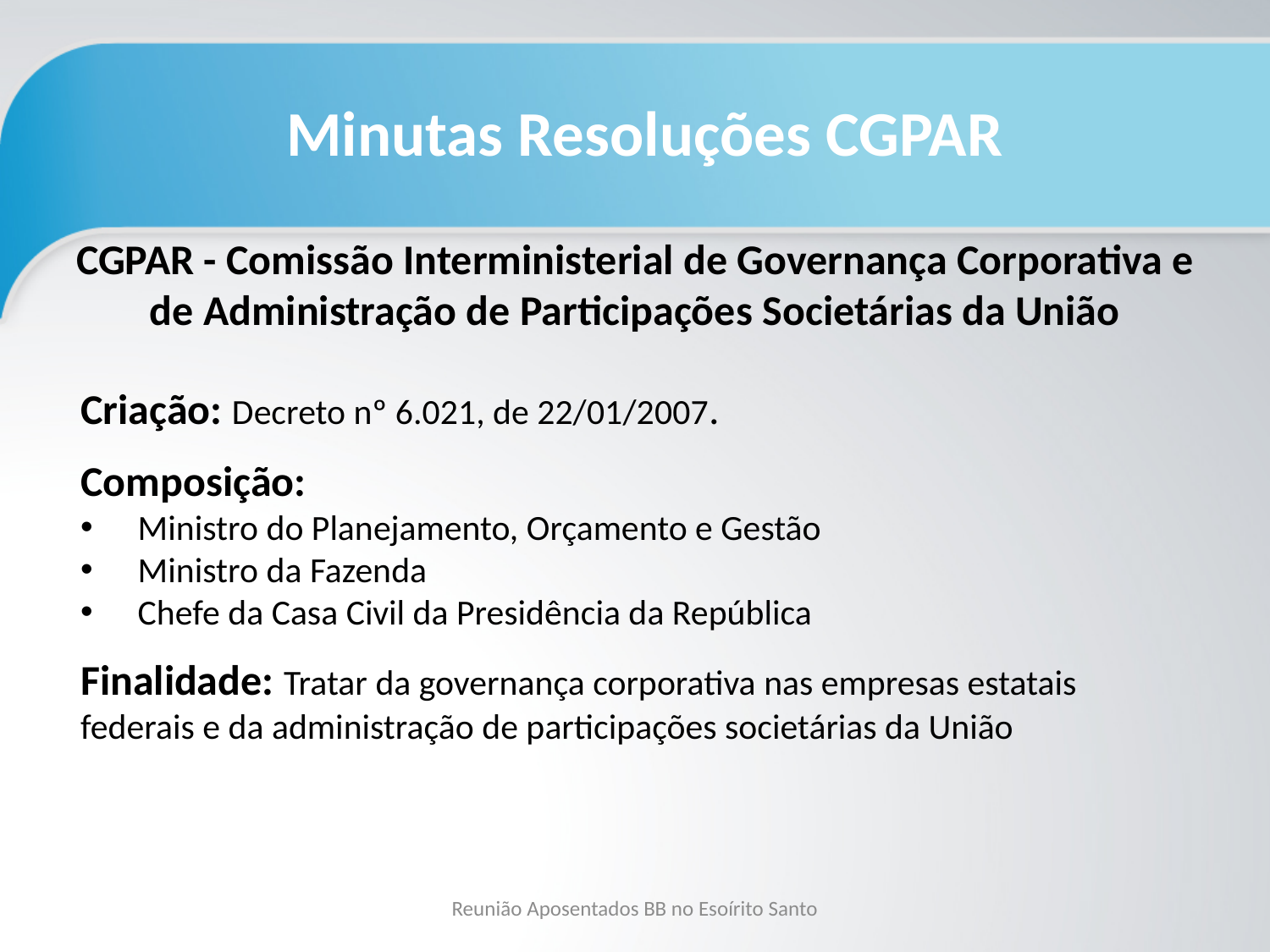

Minutas Resoluções CGPAR
CGPAR - Comissão Interministerial de Governança Corporativa e de Administração de Participações Societárias da União
Criação: Decreto nº 6.021, de 22/01/2007.
Composição:
    Ministro do Planejamento, Orçamento e Gestão
    Ministro da Fazenda
    Chefe da Casa Civil da Presidência da República
Finalidade: Tratar da governança corporativa nas empresas estatais federais e da administração de participações societárias da União
Reunião Aposentados BB no Esoírito Santo